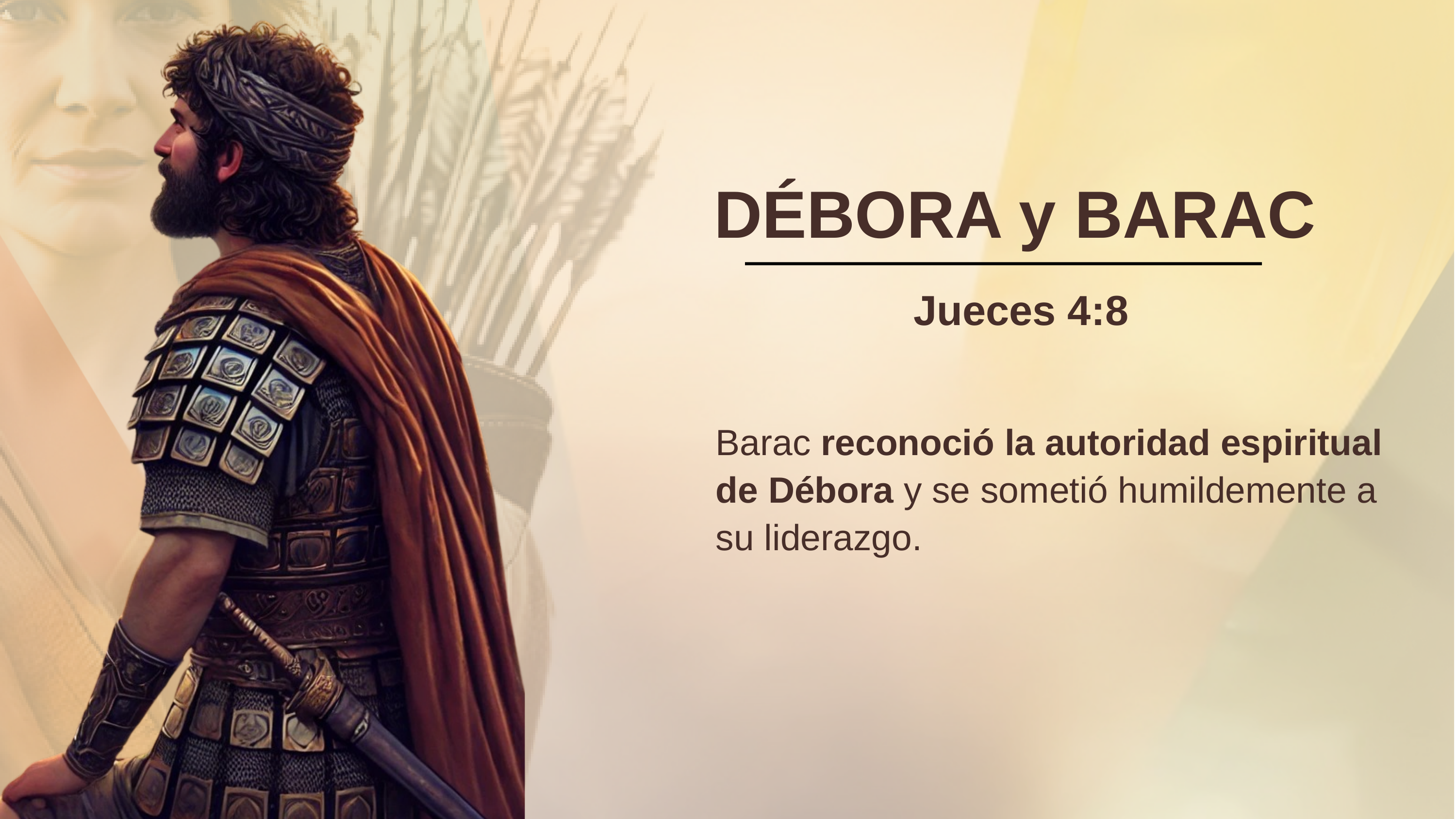

DÉBORA y BARAC

 Jueces 4:8
Barac reconoció la autoridad espiritual de Débora y se sometió humildemente a su liderazgo.